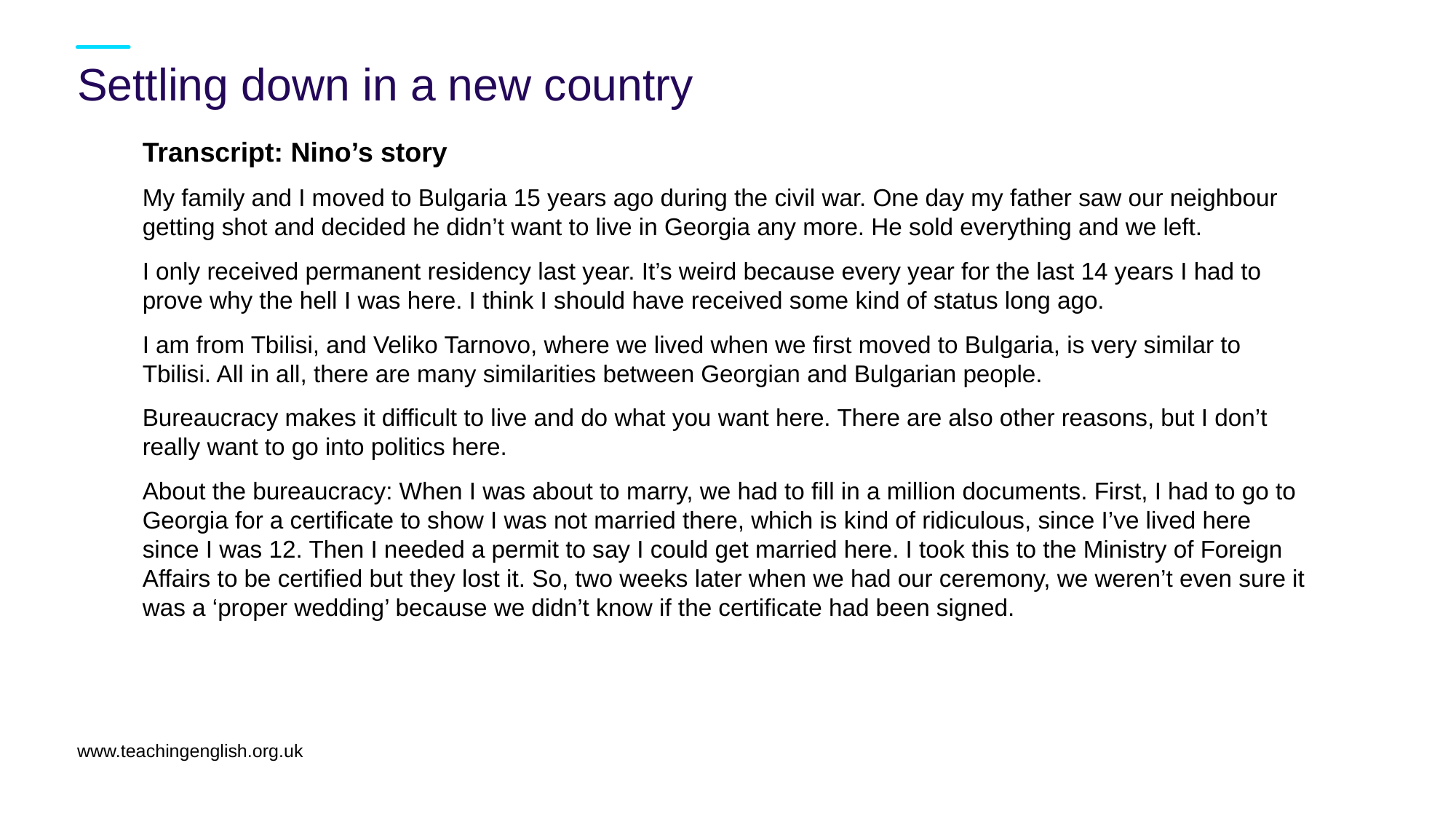

# Settling down in a new country

Transcript: Nino’s story
My family and I moved to Bulgaria 15 years ago during the civil war. One day my father saw our neighbour getting shot and decided he didn’t want to live in Georgia any more. He sold everything and we left.
I only received permanent residency last year. It’s weird because every year for the last 14 years I had to prove why the hell I was here. I think I should have received some kind of status long ago.
I am from Tbilisi, and Veliko Tarnovo, where we lived when we first moved to Bulgaria, is very similar to Tbilisi. All in all, there are many similarities between Georgian and Bulgarian people.
Bureaucracy makes it difficult to live and do what you want here. There are also other reasons, but I don’t really want to go into politics here.
About the bureaucracy: When I was about to marry, we had to fill in a million documents. First, I had to go to Georgia for a certificate to show I was not married there, which is kind of ridiculous, since I’ve lived here since I was 12. Then I needed a permit to say I could get married here. I took this to the Ministry of Foreign Affairs to be certified but they lost it. So, two weeks later when we had our ceremony, we weren’t even sure it was a ‘proper wedding’ because we didn’t know if the certificate had been signed.

www.teachingenglish.org.uk